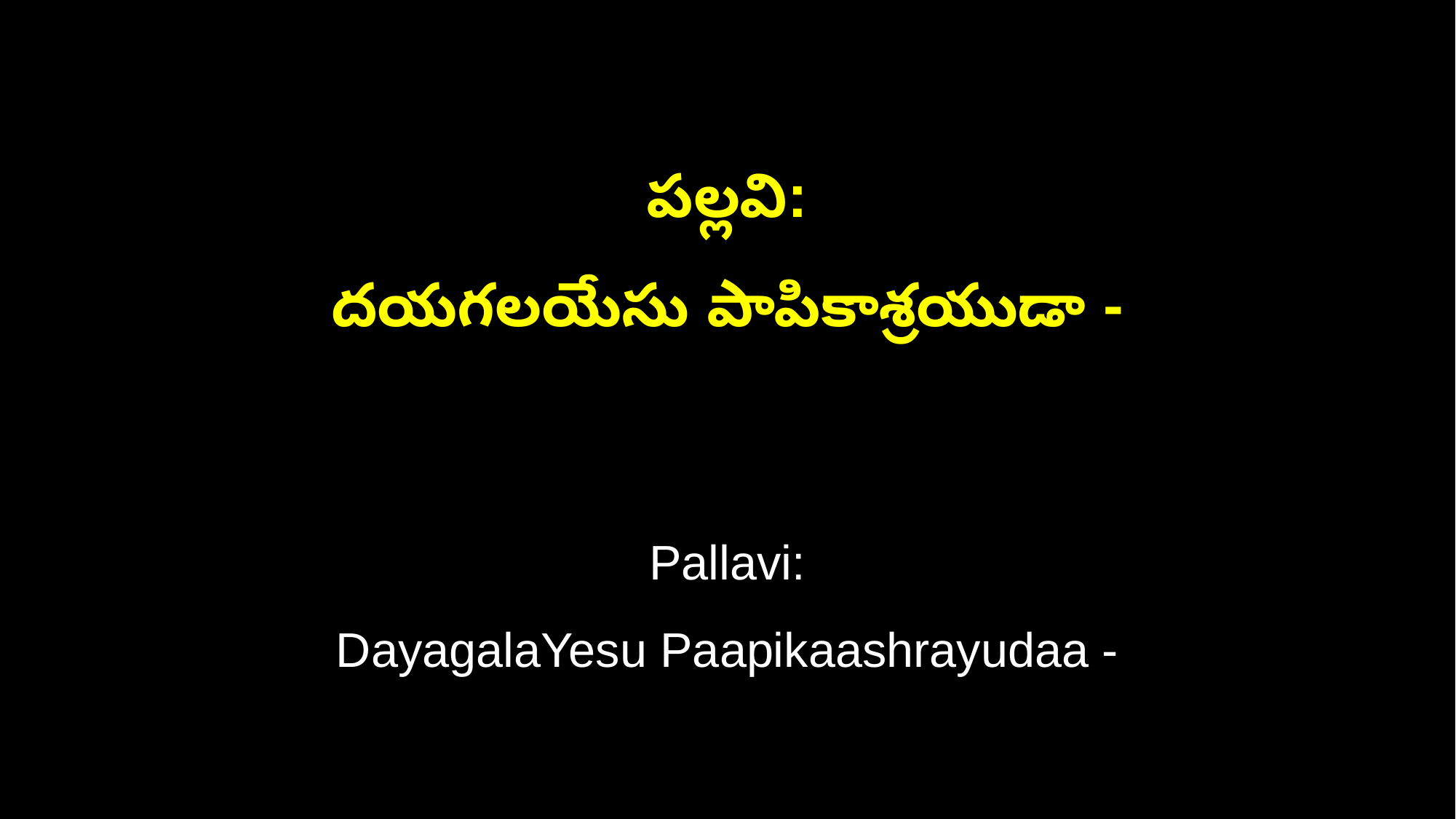

పల్లవి:
దయగలయేసు పాపికాశ్రయుడా -
Pallavi:
DayagalaYesu Paapikaashrayudaa -